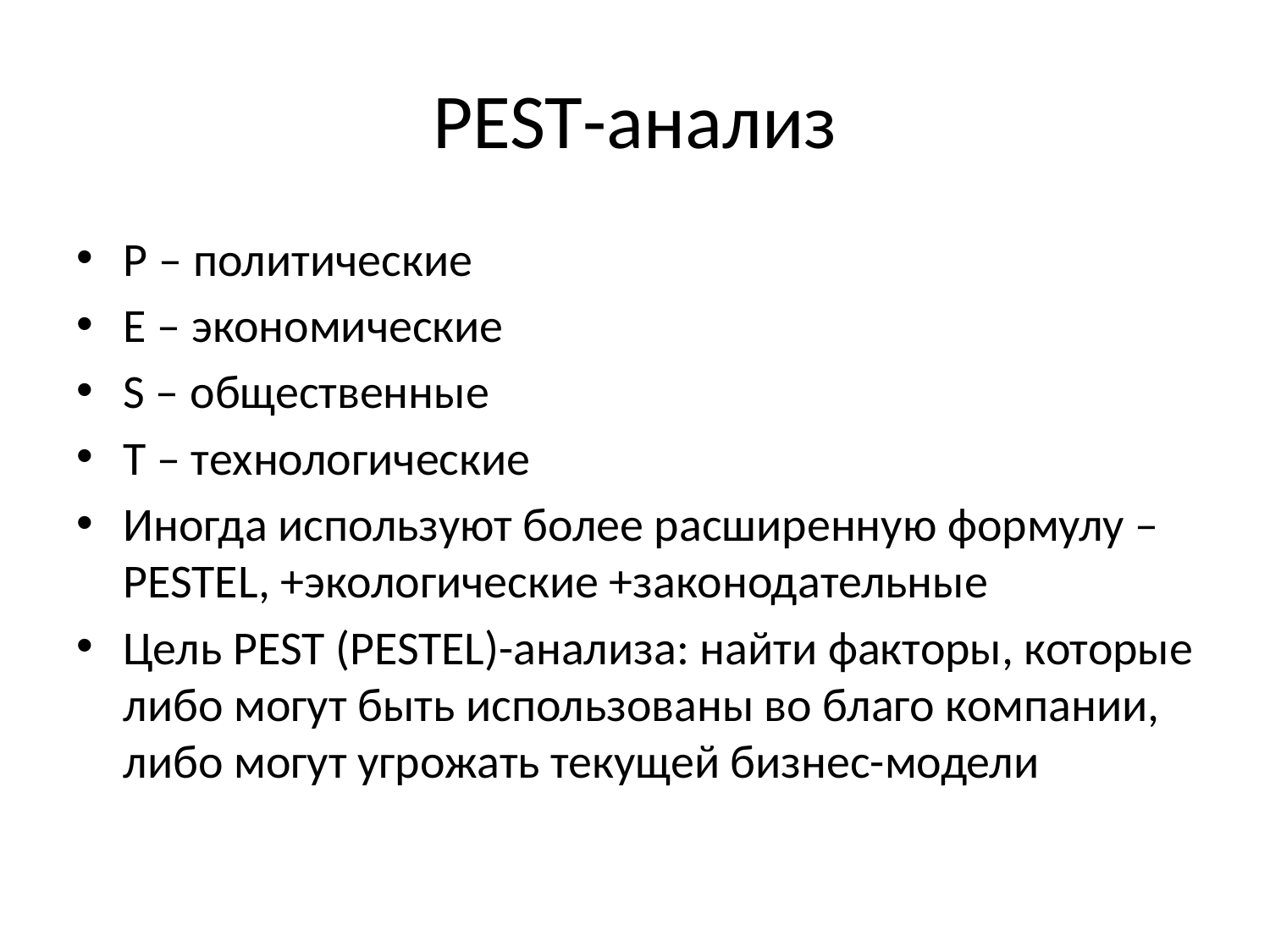

# PEST-анализ
P – политические
E – экономические
S – общественные
T – технологические
Иногда используют более расширенную формулу – PESTEL, +экологические +законодательные
Цель PEST (PESTEL)-анализа: найти факторы, которые либо могут быть использованы во благо компании, либо могут угрожать текущей бизнес-модели